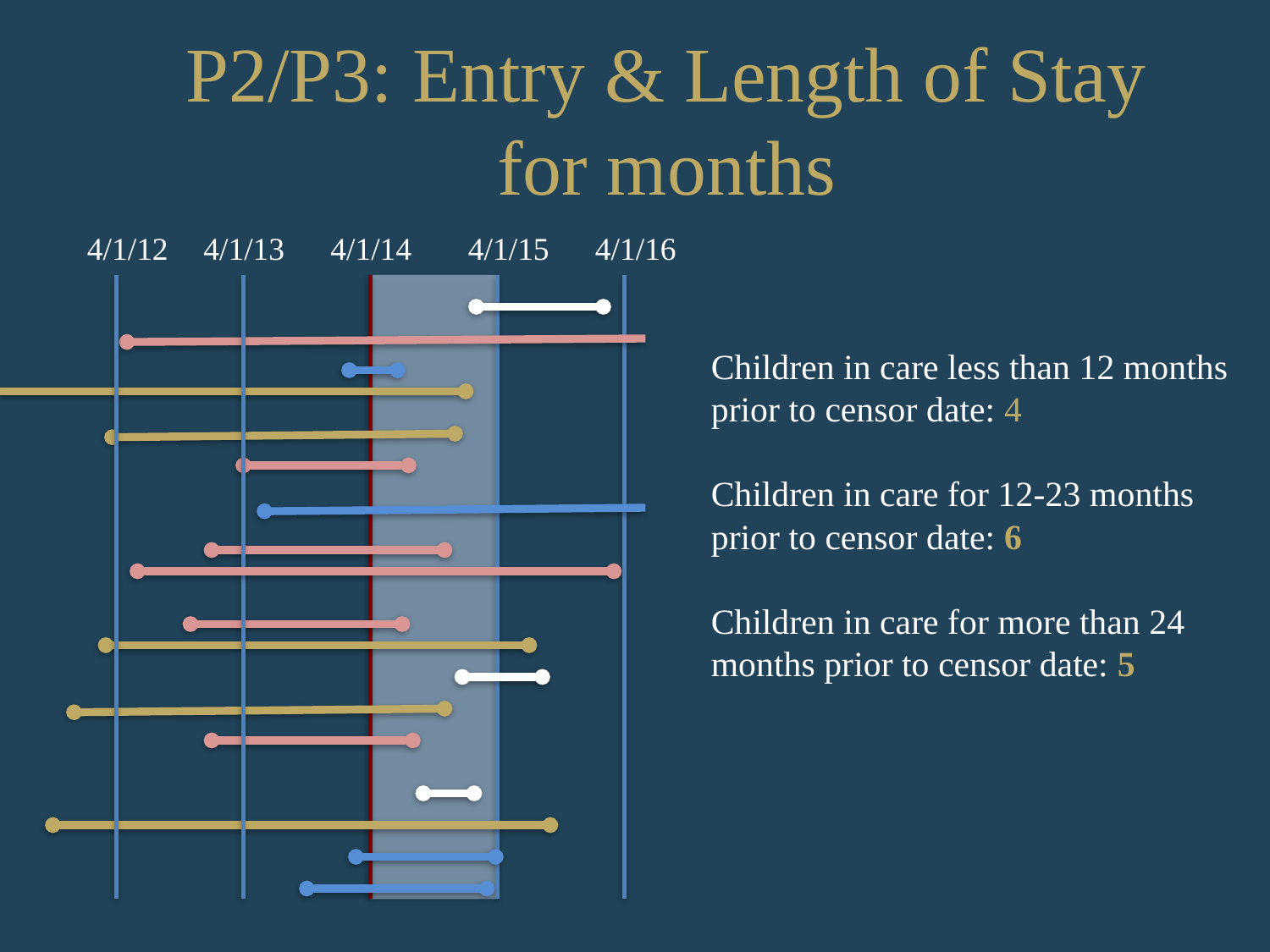

# P2/P3: Entry & Length of Stay for months
4/1/12
4/1/13
4/1/14
4/1/15
4/1/16

Children in care less than 12 months prior to censor date: 4

Children in care for 12-23 months prior to censor date: 6

Children in care for more than 24 months prior to censor date: 5